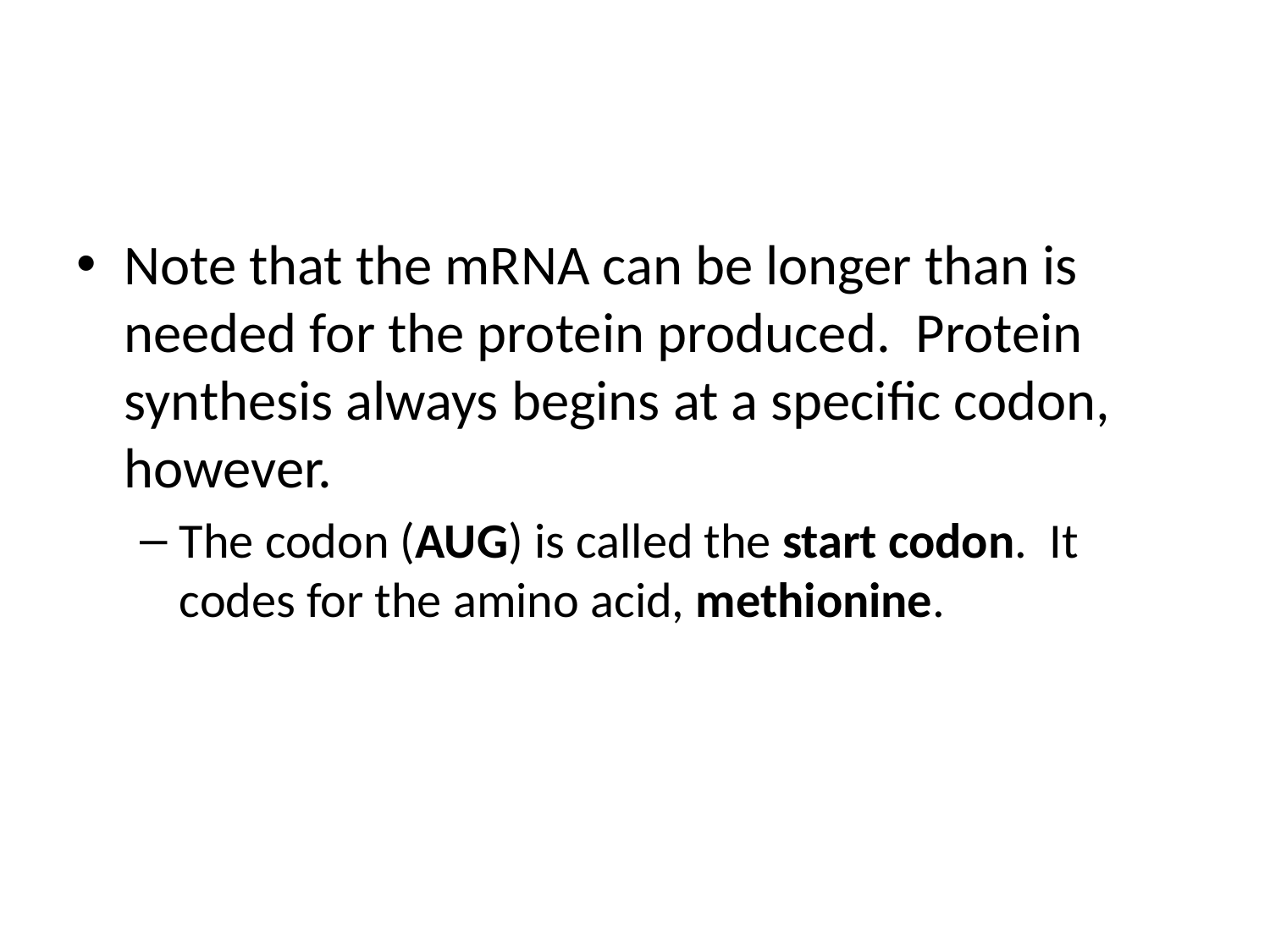

#
Note that the mRNA can be longer than is needed for the protein produced.  Protein synthesis always begins at a specific codon, however.
The codon (AUG) is called the start codon.  It codes for the amino acid, methionine.